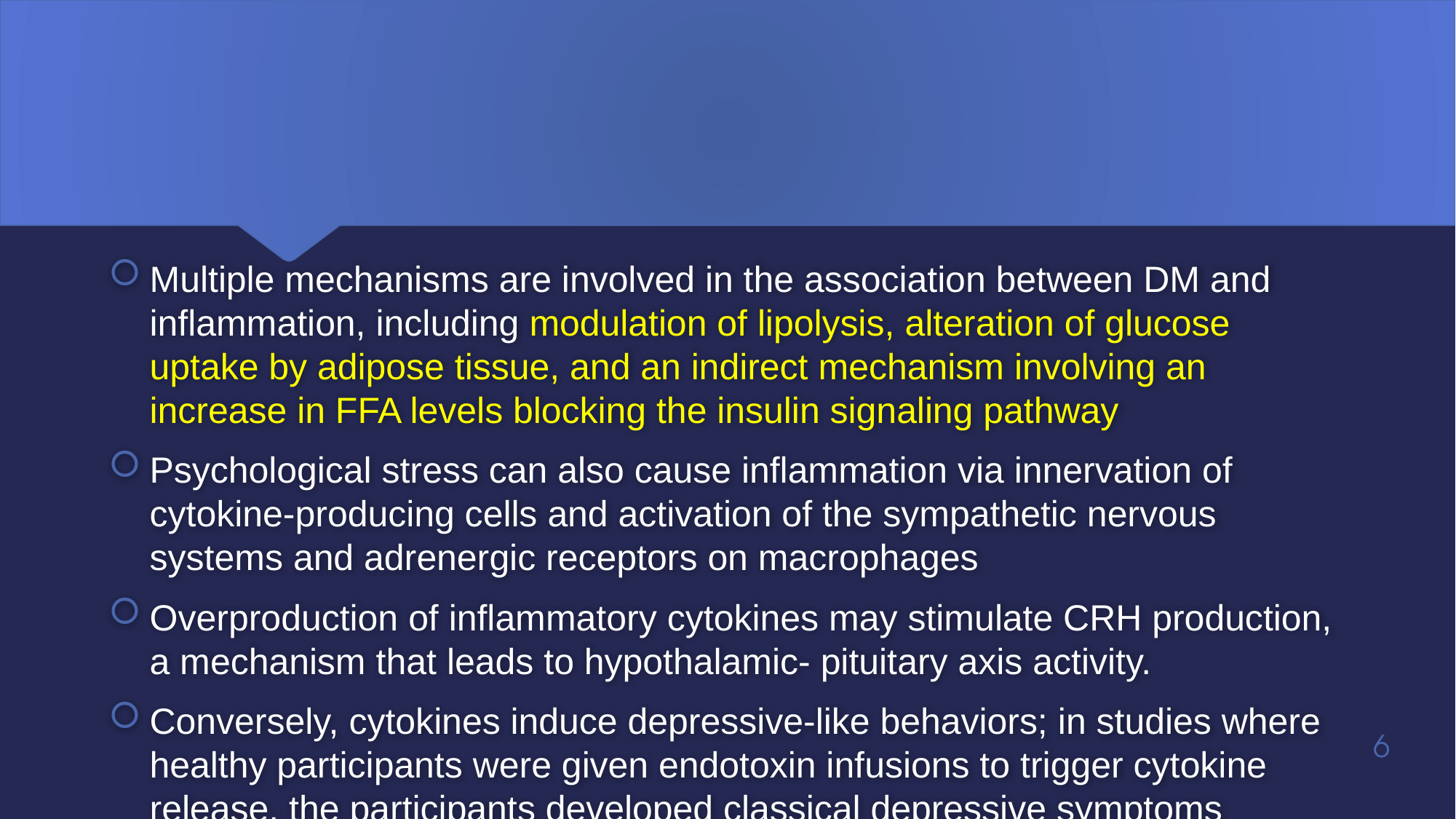

#
Multiple mechanisms are involved in the association between DM and inflammation, including modulation of lipolysis, alteration of glucose uptake by adipose tissue, and an indirect mechanism involving an increase in FFA levels blocking the insulin signaling pathway
Psychological stress can also cause inflammation via innervation of cytokine-producing cells and activation of the sympathetic nervous systems and adrenergic receptors on macrophages
Overproduction of inflammatory cytokines may stimulate CRH production, a mechanism that leads to hypothalamic- pituitary axis activity.
Conversely, cytokines induce depressive-like behaviors; in studies where healthy participants were given endotoxin infusions to trigger cytokine release, the participants developed classical depressive symptoms
6